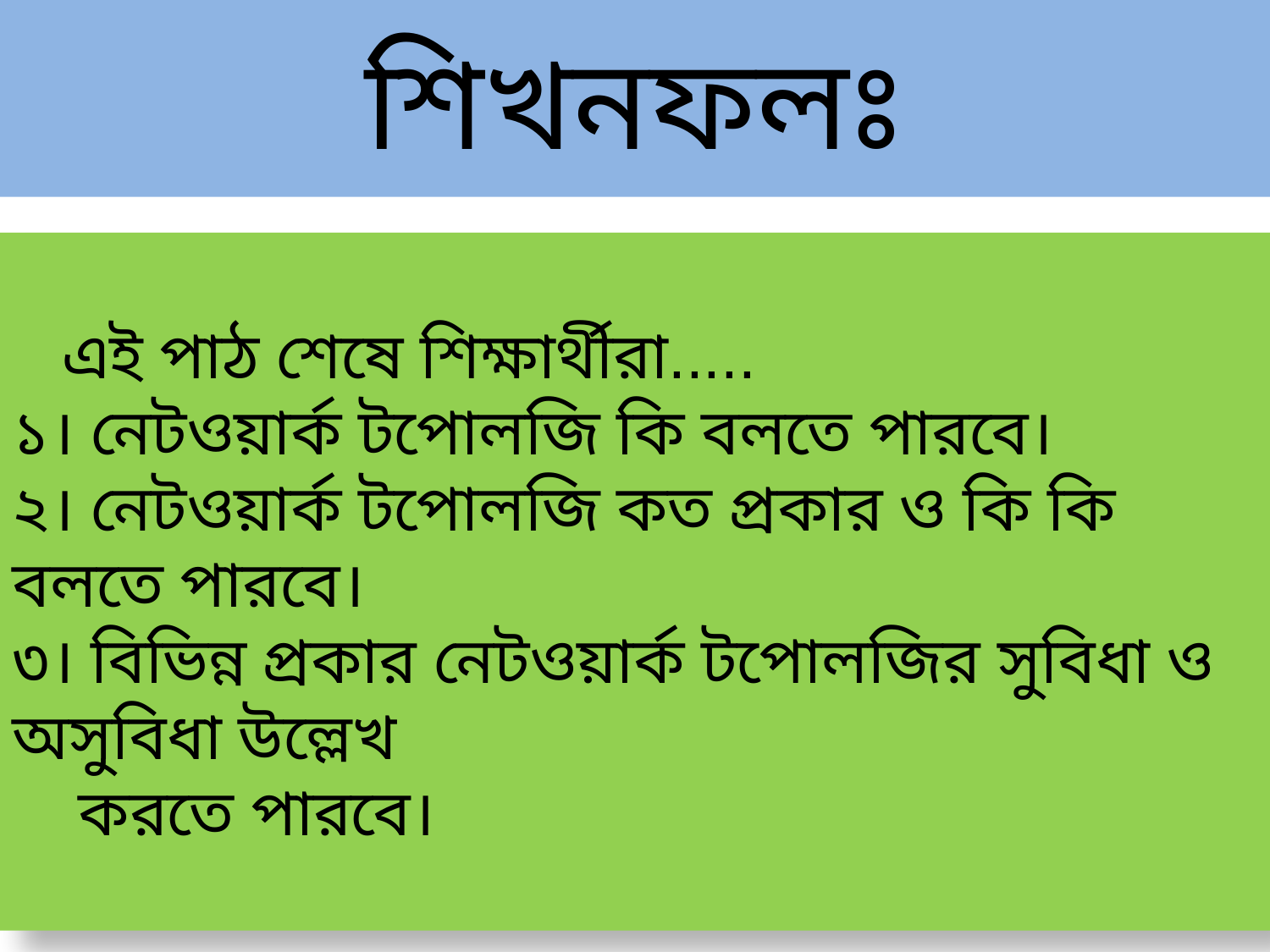

# শিখনফলঃ

   এই পাঠ শেষে শিক্ষার্থীরা.....
১। নেটওয়ার্ক টপোলজি কি বলতে পারবে।
২। নেটওয়ার্ক টপোলজি কত প্রকার ও কি কি বলতে পারবে।
৩। বিভিন্ন প্রকার নেটওয়ার্ক টপোলজির সুবিধা ও অসুবিধা উল্লেখ
    করতে পারবে।